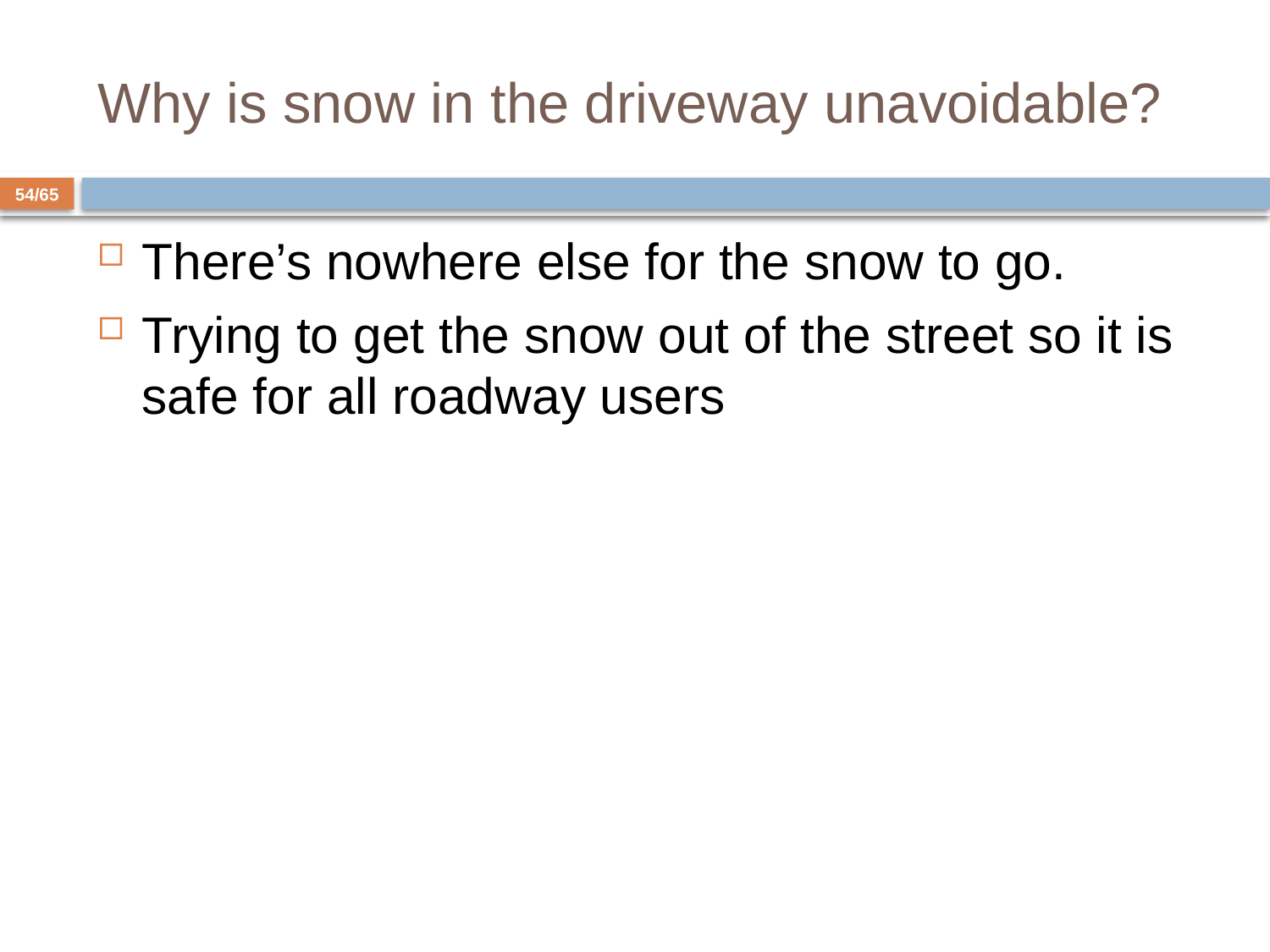

# Why is snow in the driveway unavoidable?
54/65
There’s nowhere else for the snow to go.
Trying to get the snow out of the street so it is safe for all roadway users